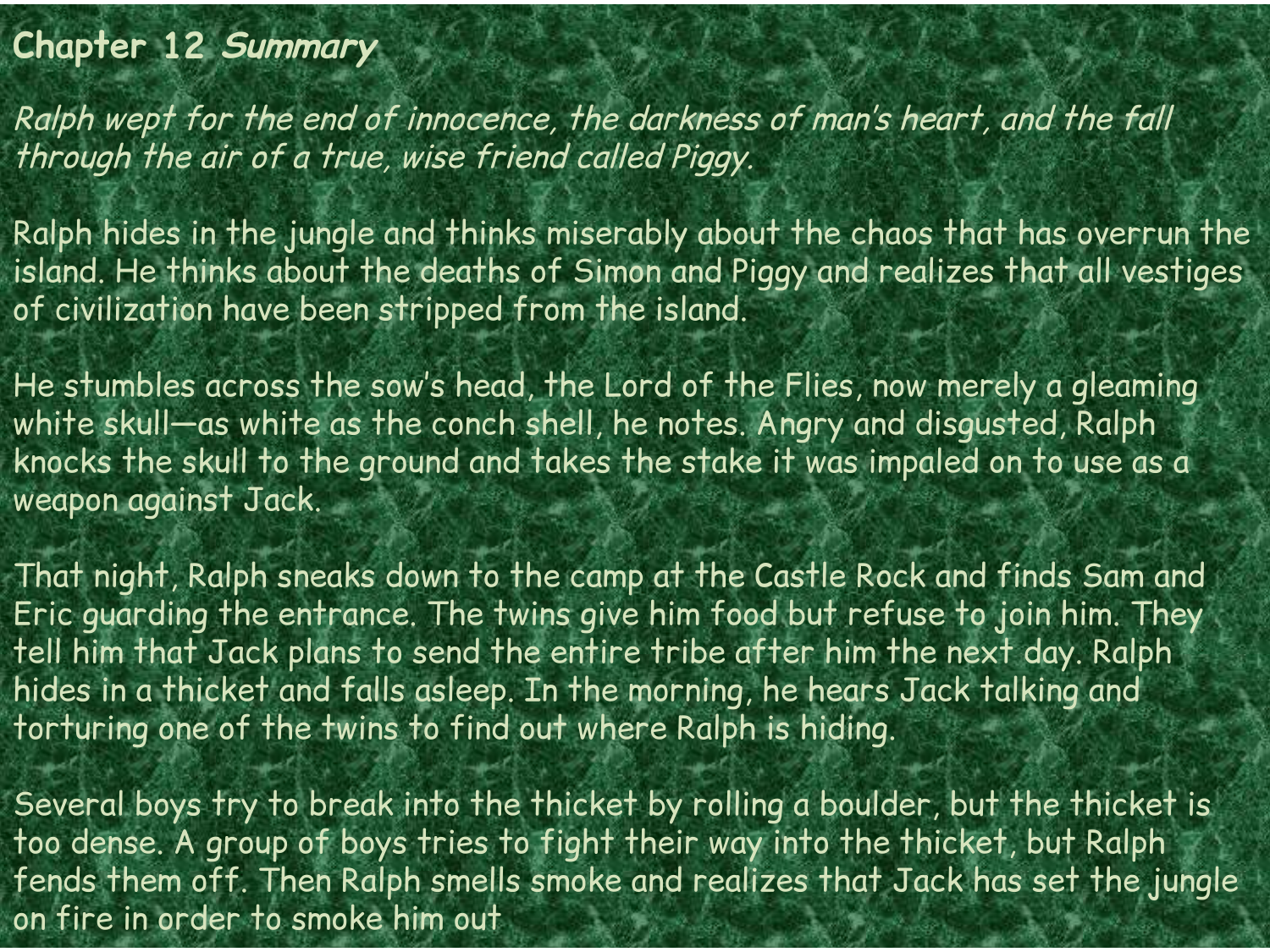

Chapter 12 Summary

Ralph wept for the end of innocence, the darkness of man’s heart, and the fall through the air of a true, wise friend called Piggy.

Ralph hides in the jungle and thinks miserably about the chaos that has overrun the island. He thinks about the deaths of Simon and Piggy and realizes that all vestiges of civilization have been stripped from the island.

He stumbles across the sow’s head, the Lord of the Flies, now merely a gleaming white skull—as white as the conch shell, he notes. Angry and disgusted, Ralph knocks the skull to the ground and takes the stake it was impaled on to use as a weapon against Jack.

That night, Ralph sneaks down to the camp at the Castle Rock and finds Sam and Eric guarding the entrance. The twins give him food but refuse to join him. They tell him that Jack plans to send the entire tribe after him the next day. Ralph hides in a thicket and falls asleep. In the morning, he hears Jack talking and torturing one of the twins to find out where Ralph is hiding.

Several boys try to break into the thicket by rolling a boulder, but the thicket is too dense. A group of boys tries to fight their way into the thicket, but Ralph fends them off. Then Ralph smells smoke and realizes that Jack has set the jungle on fire in order to smoke him out